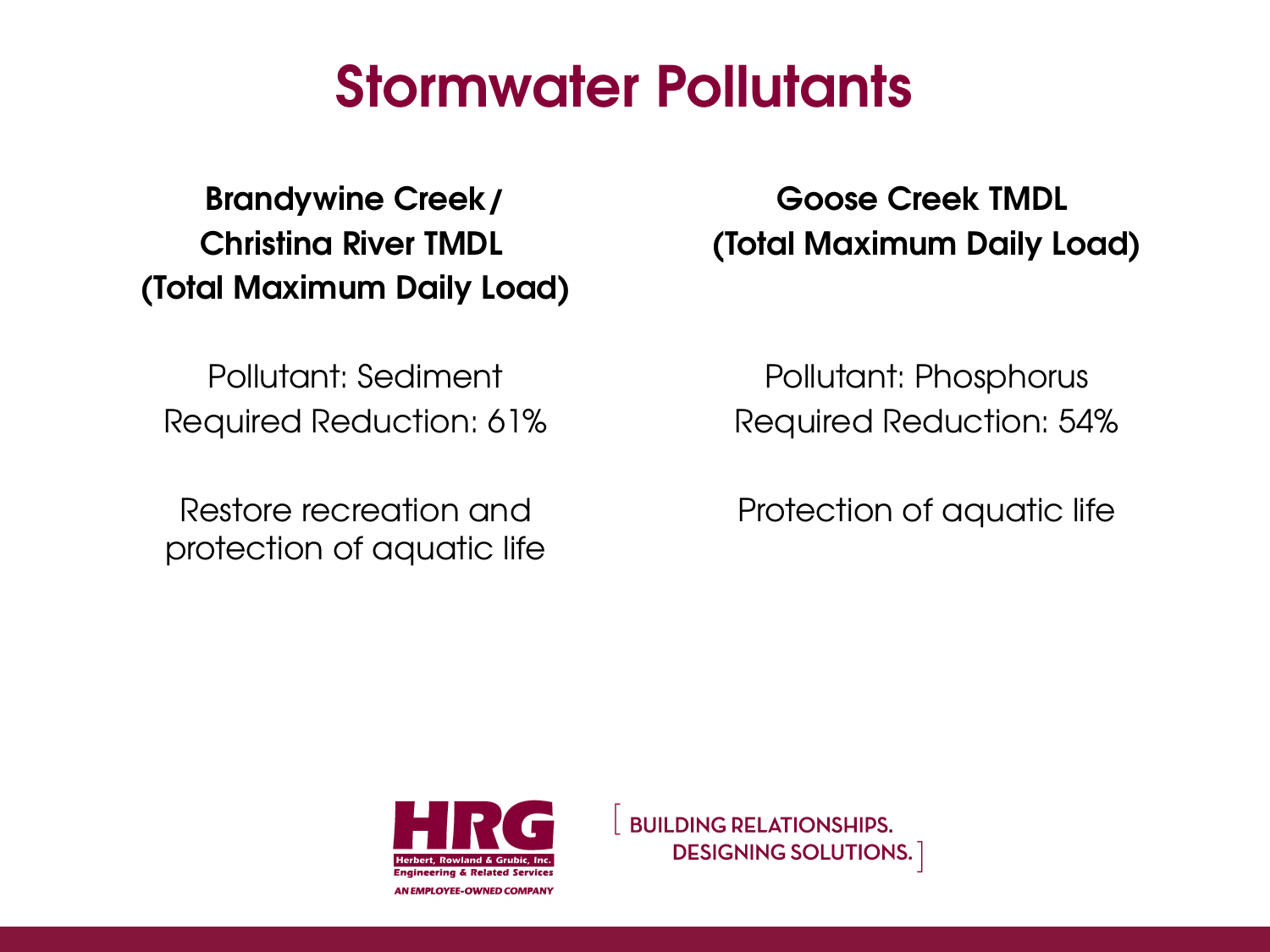

# Stormwater Pollutants
Brandywine Creek/
Christina River TMDL
(Total Maximum Daily Load)

Pollutant: Sediment
Required Reduction: 61%

Restore recreation and protection of aquatic life

Goose Creek TMDL
(Total Maximum Daily Load)

Pollutant: Phosphorus
Required Reduction: 54%

Protection of aquatic life